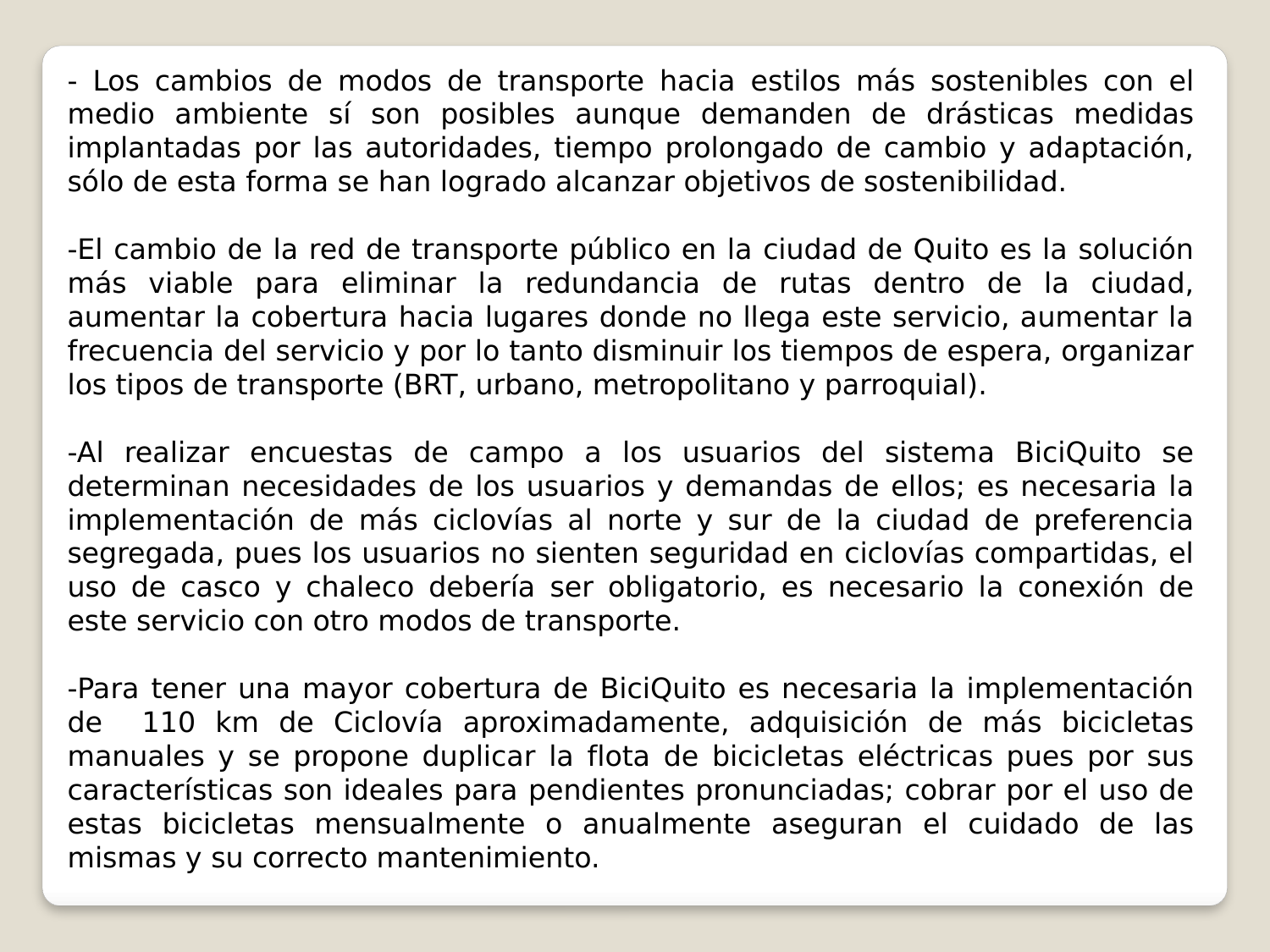

- Los cambios de modos de transporte hacia estilos más sostenibles con el medio ambiente sí son posibles aunque demanden de drásticas medidas implantadas por las autoridades, tiempo prolongado de cambio y adaptación, sólo de esta forma se han logrado alcanzar objetivos de sostenibilidad.

-El cambio de la red de transporte público en la ciudad de Quito es la solución más viable para eliminar la redundancia de rutas dentro de la ciudad, aumentar la cobertura hacia lugares donde no llega este servicio, aumentar la frecuencia del servicio y por lo tanto disminuir los tiempos de espera, organizar los tipos de transporte (BRT, urbano, metropolitano y parroquial).

-Al realizar encuestas de campo a los usuarios del sistema BiciQuito se determinan necesidades de los usuarios y demandas de ellos; es necesaria la implementación de más ciclovías al norte y sur de la ciudad de preferencia segregada, pues los usuarios no sienten seguridad en ciclovías compartidas, el uso de casco y chaleco debería ser obligatorio, es necesario la conexión de este servicio con otro modos de transporte.

-Para tener una mayor cobertura de BiciQuito es necesaria la implementación de  110 km de Ciclovía aproximadamente, adquisición de más bicicletas manuales y se propone duplicar la flota de bicicletas eléctricas pues por sus características son ideales para pendientes pronunciadas; cobrar por el uso de estas bicicletas mensualmente o anualmente aseguran el cuidado de las mismas y su correcto mantenimiento.